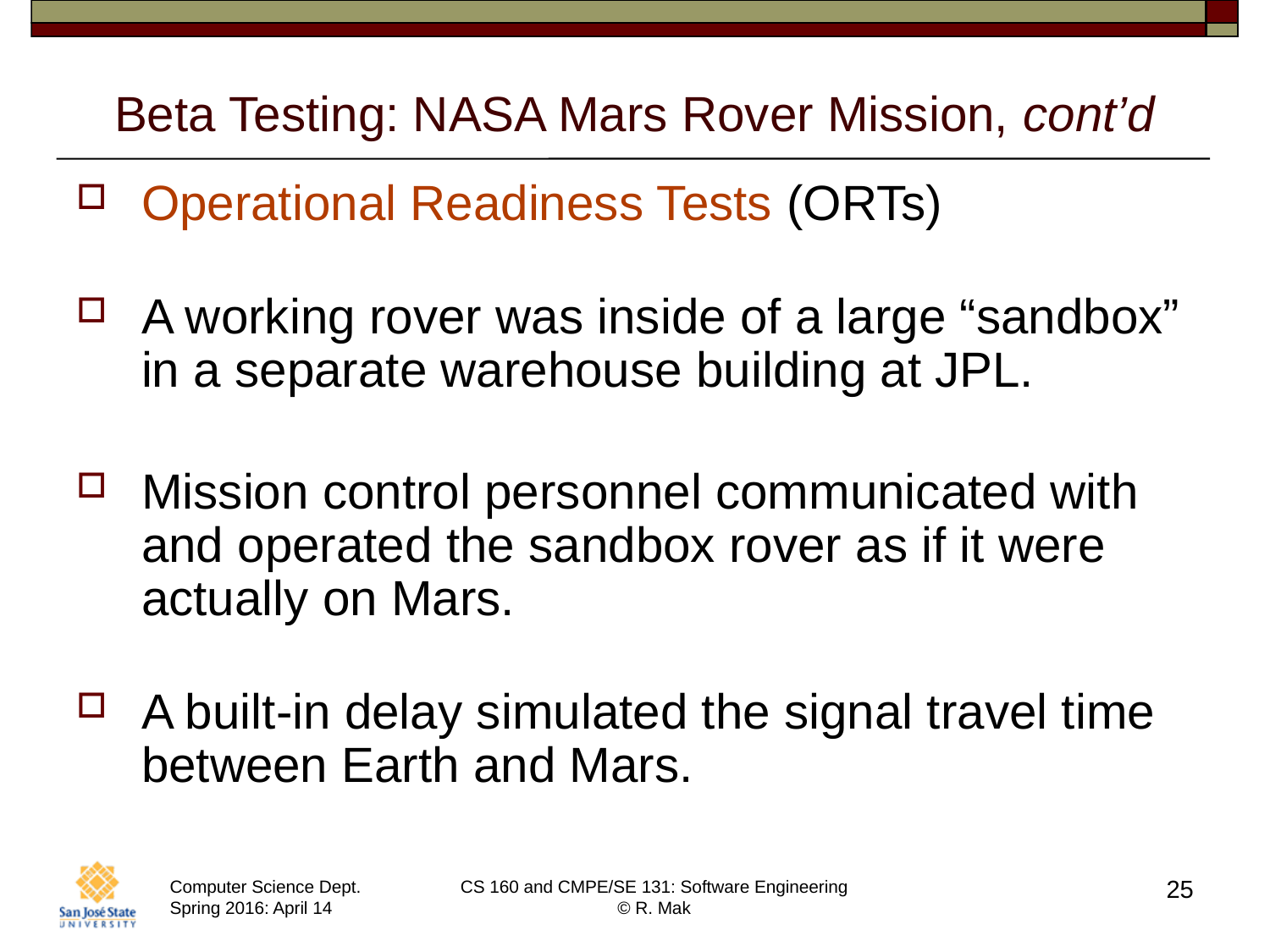

# Beta Testing: NASA Mars Rover Mission, cont’d
Operational Readiness Tests (ORTs)

A working rover was inside of a large “sandbox” in a separate warehouse building at JPL.

Mission control personnel communicated with and operated the sandbox rover as if it were actually on Mars.

A built-in delay simulated the signal travel time
between Earth and Mars.
25